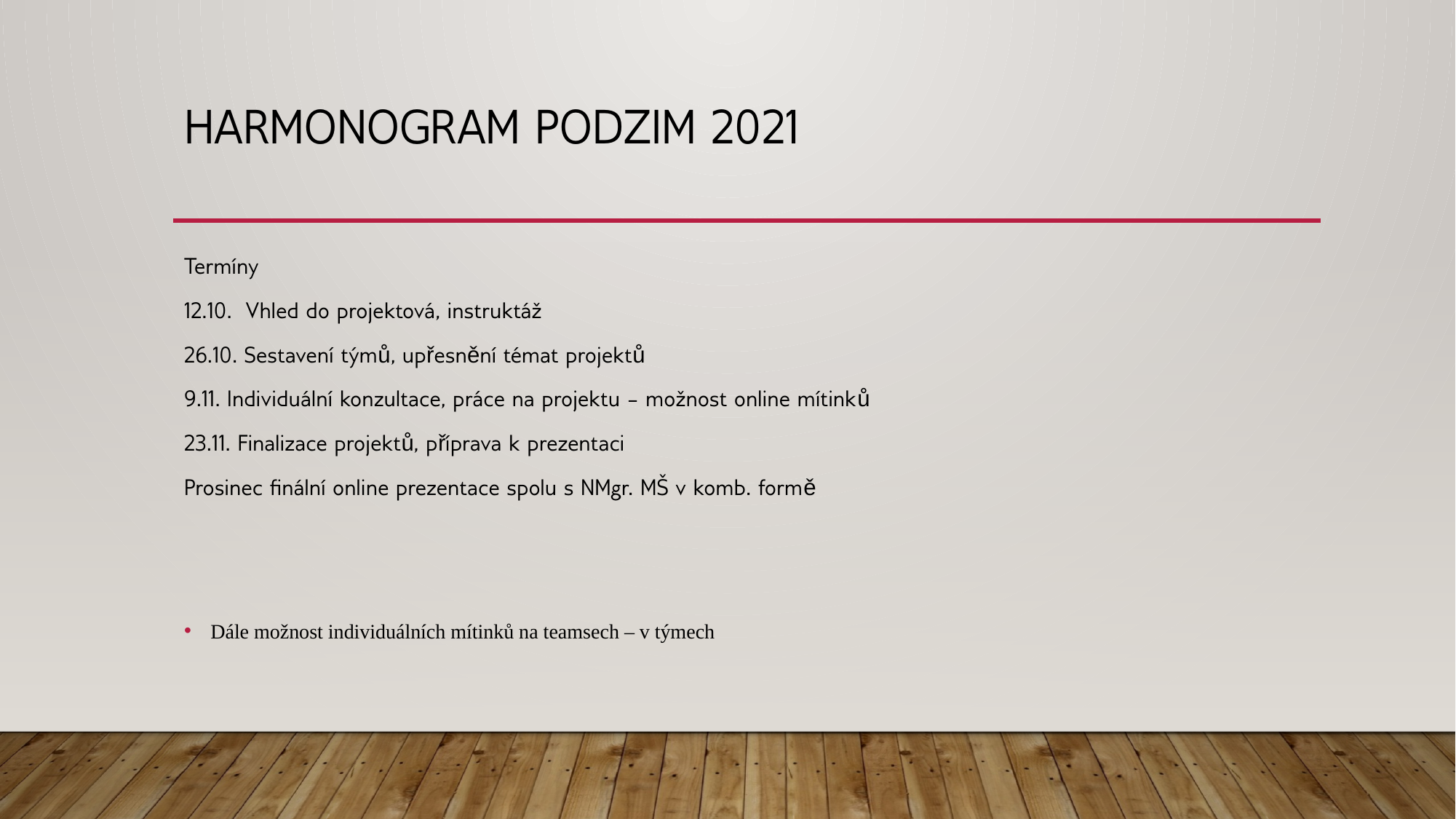

# Harmonogram podzim 2021
Termíny
12.10.  Vhled do projektová, instruktáž
26.10. Sestavení týmů, upřesnění témat projektů
9.11. Individuální konzultace, práce na projektu – možnost online mítinků
23.11. Finalizace projektů, příprava k prezentaci
Prosinec finální online prezentace spolu s NMgr. MŠ v komb. formě

Dále možnost individuálních mítinků na teamsech – v týmech